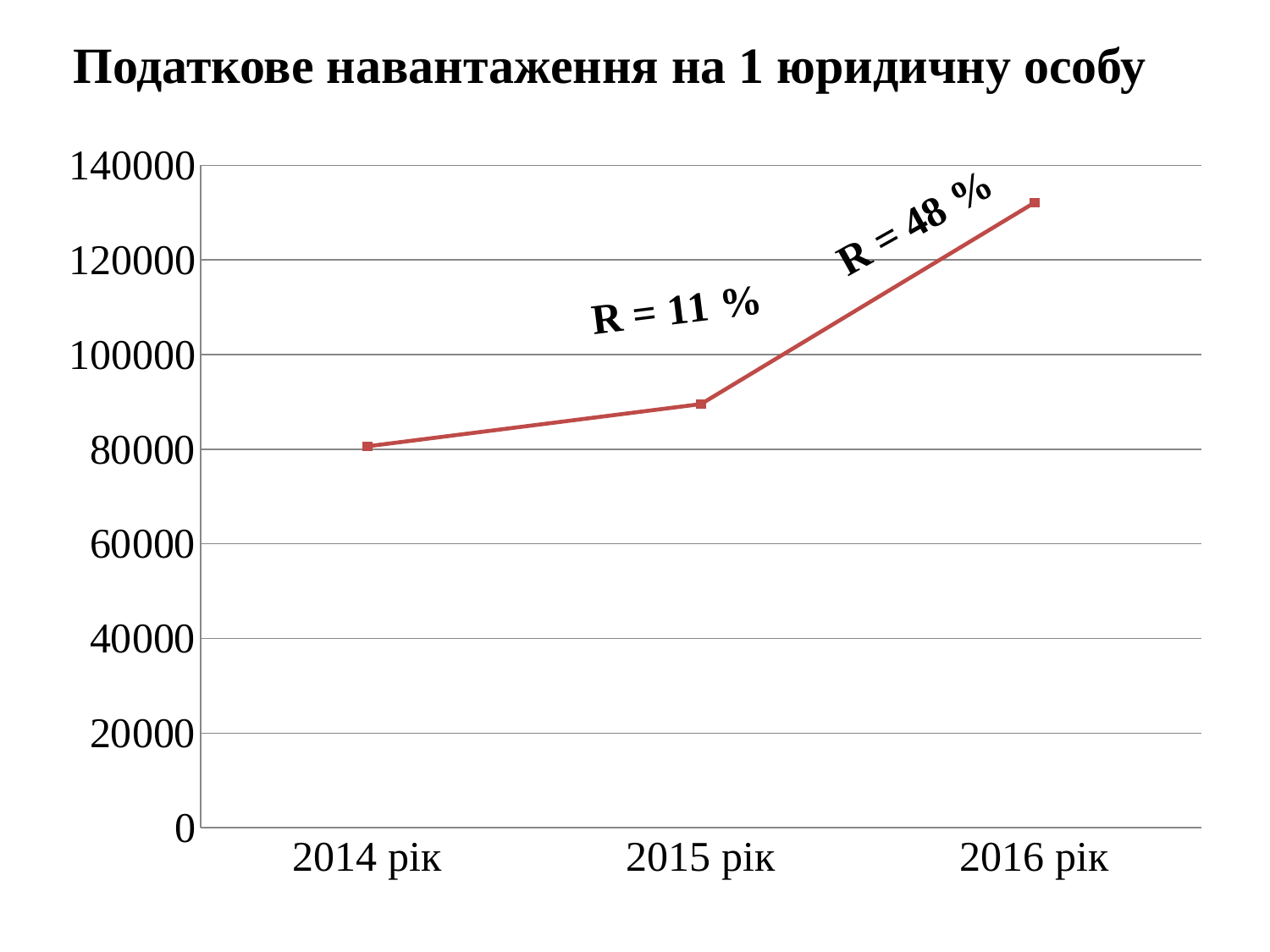

Податкове навантаження на 1 юридичну особу

### Chart

| Category | Податкове навантаження на 1 Юридичну особу |
|---|---|
| 2014 рік | 80605.0 |
| 2015 рік | 89537.0 |
| 2016 рік | 132114.0 |